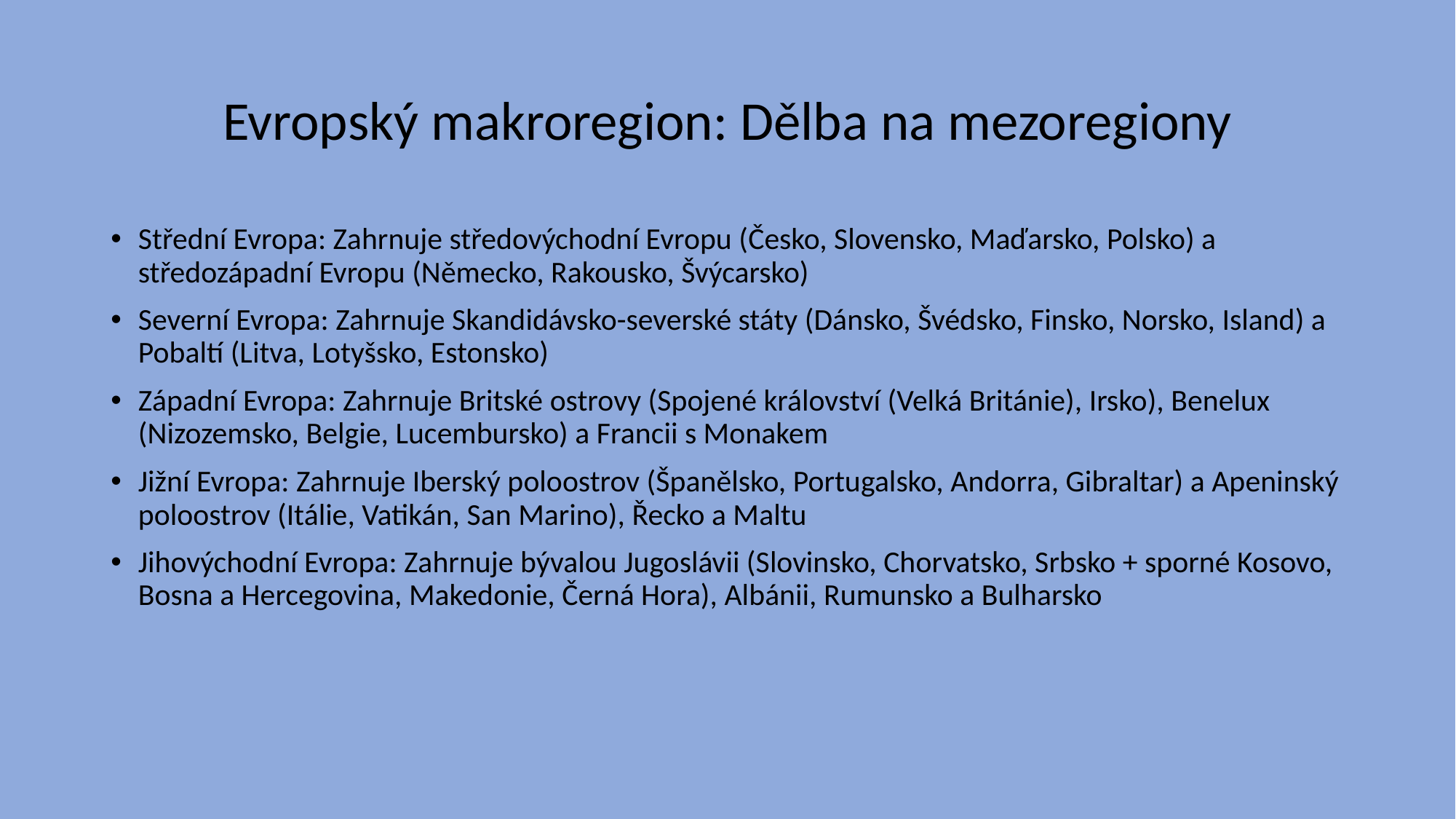

# Evropský makroregion: Dělba na mezoregiony
Střední Evropa: Zahrnuje středovýchodní Evropu (Česko, Slovensko, Maďarsko, Polsko) a středozápadní Evropu (Německo, Rakousko, Švýcarsko)
Severní Evropa: Zahrnuje Skandidávsko-severské státy (Dánsko, Švédsko, Finsko, Norsko, Island) a Pobaltí (Litva, Lotyšsko, Estonsko)
Západní Evropa: Zahrnuje Britské ostrovy (Spojené království (Velká Británie), Irsko), Benelux (Nizozemsko, Belgie, Lucembursko) a Francii s Monakem
Jižní Evropa: Zahrnuje Iberský poloostrov (Španělsko, Portugalsko, Andorra, Gibraltar) a Apeninský poloostrov (Itálie, Vatikán, San Marino), Řecko a Maltu
Jihovýchodní Evropa: Zahrnuje bývalou Jugoslávii (Slovinsko, Chorvatsko, Srbsko + sporné Kosovo, Bosna a Hercegovina, Makedonie, Černá Hora), Albánii, Rumunsko a Bulharsko